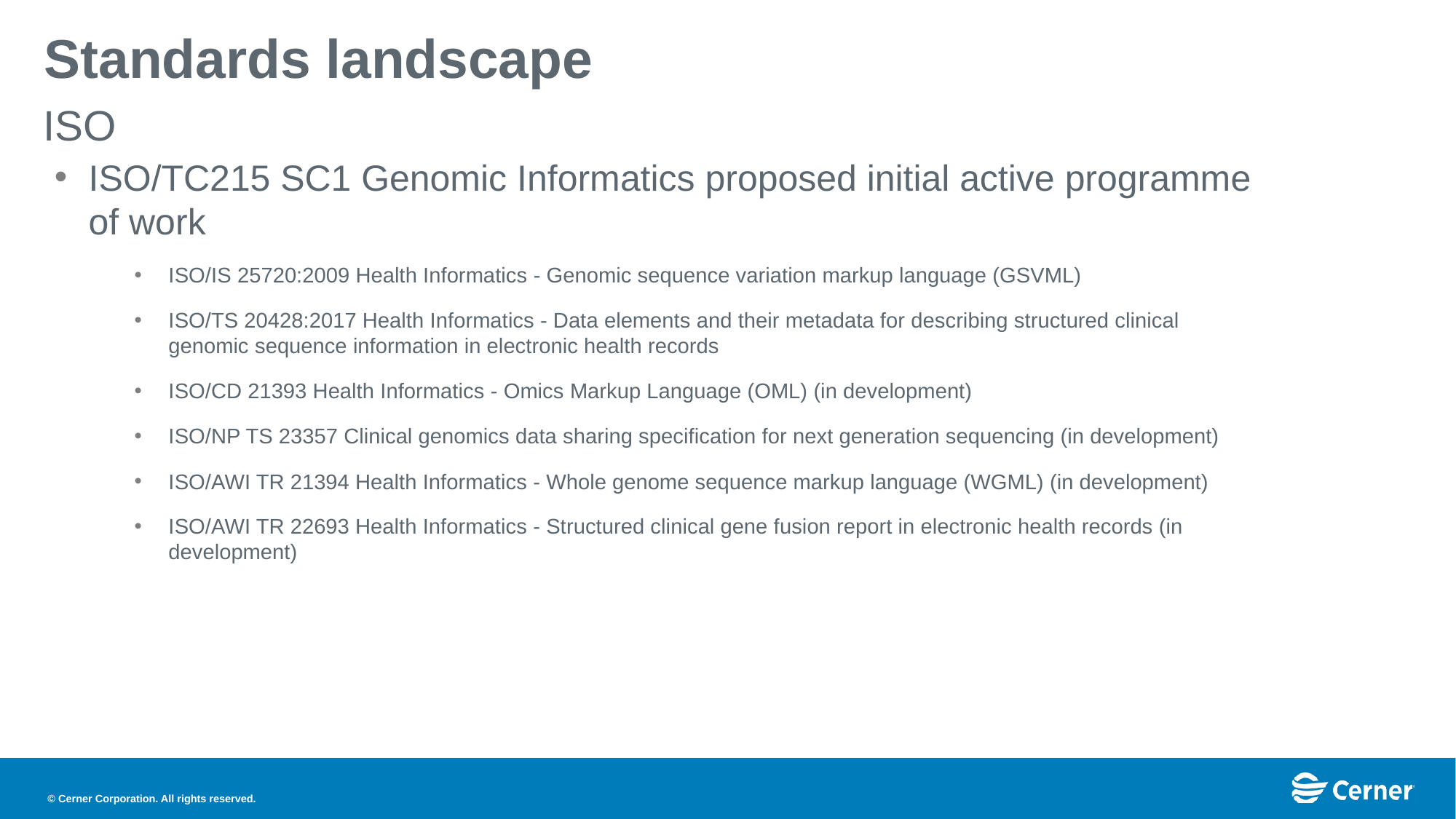

# Standards landscape
ISO
ISO/TC215 SC1 Genomic Informatics proposed initial active programme of work
ISO/IS 25720:2009 Health Informatics ‐ Genomic sequence variation markup language (GSVML)
ISO/TS 20428:2017 Health Informatics ‐ Data elements and their metadata for describing structured clinical genomic sequence information in electronic health records
ISO/CD 21393 Health Informatics ‐ Omics Markup Language (OML) (in development)
ISO/NP TS 23357 Clinical genomics data sharing specification for next generation sequencing (in development)
ISO/AWI TR 21394 Health Informatics ‐ Whole genome sequence markup language (WGML) (in development)
ISO/AWI TR 22693 Health Informatics ‐ Structured clinical gene fusion report in electronic health records (in development)